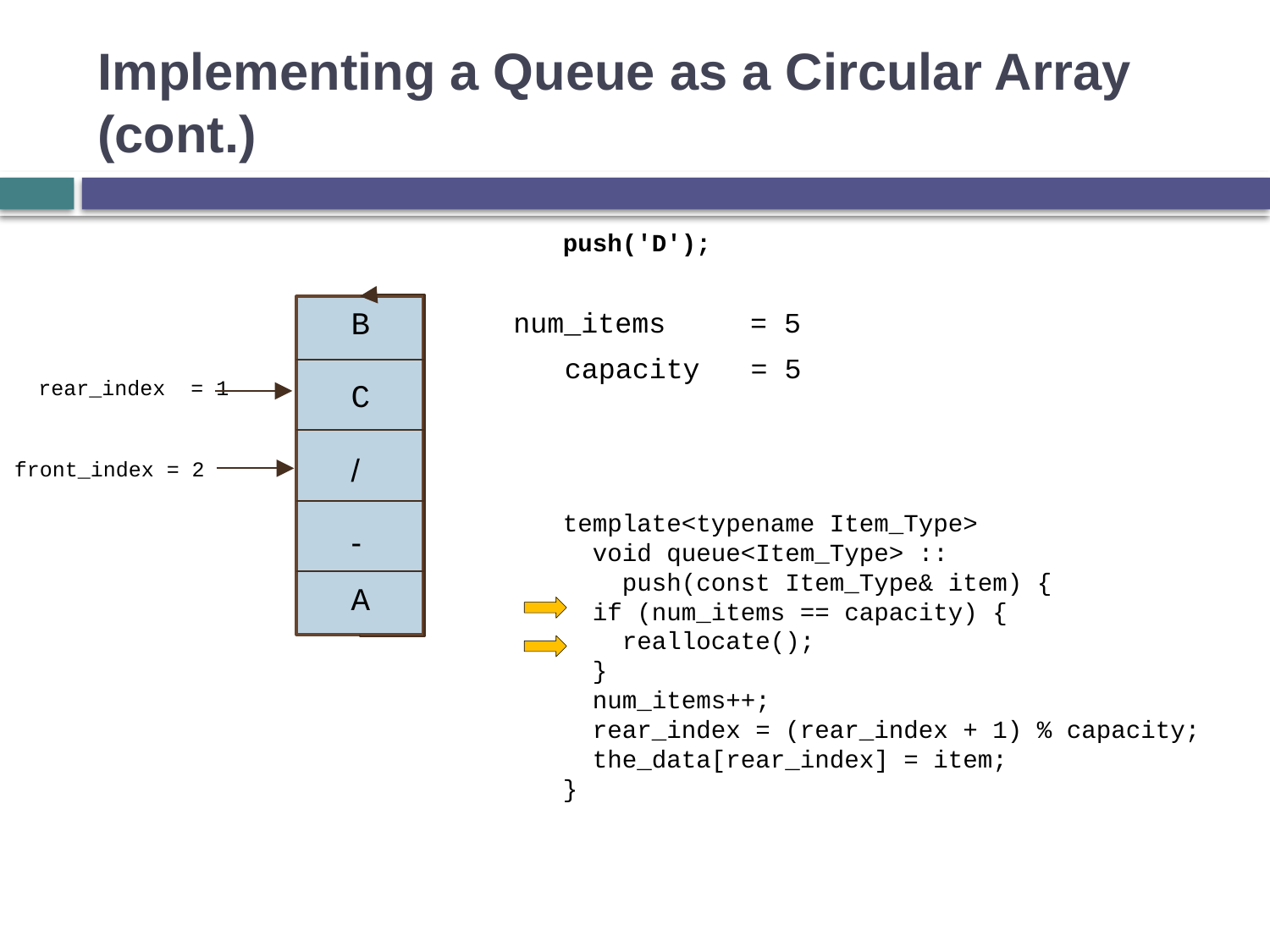

# Implementing a Queue as a Circular Array (cont.)
push('D');

B
num_items     = 5
capacity   = 5
rear_index  = 1
+
C
/
front_index = 2
template<typename Item_Type>
  void queue<Item_Type> ::
    push(const Item_Type& item) {
  if (num_items == capacity) {
    reallocate();
  }
  num_items++;
  rear_index = (rear_index + 1) % capacity;
  the_data[rear_index] = item;
}
-
A